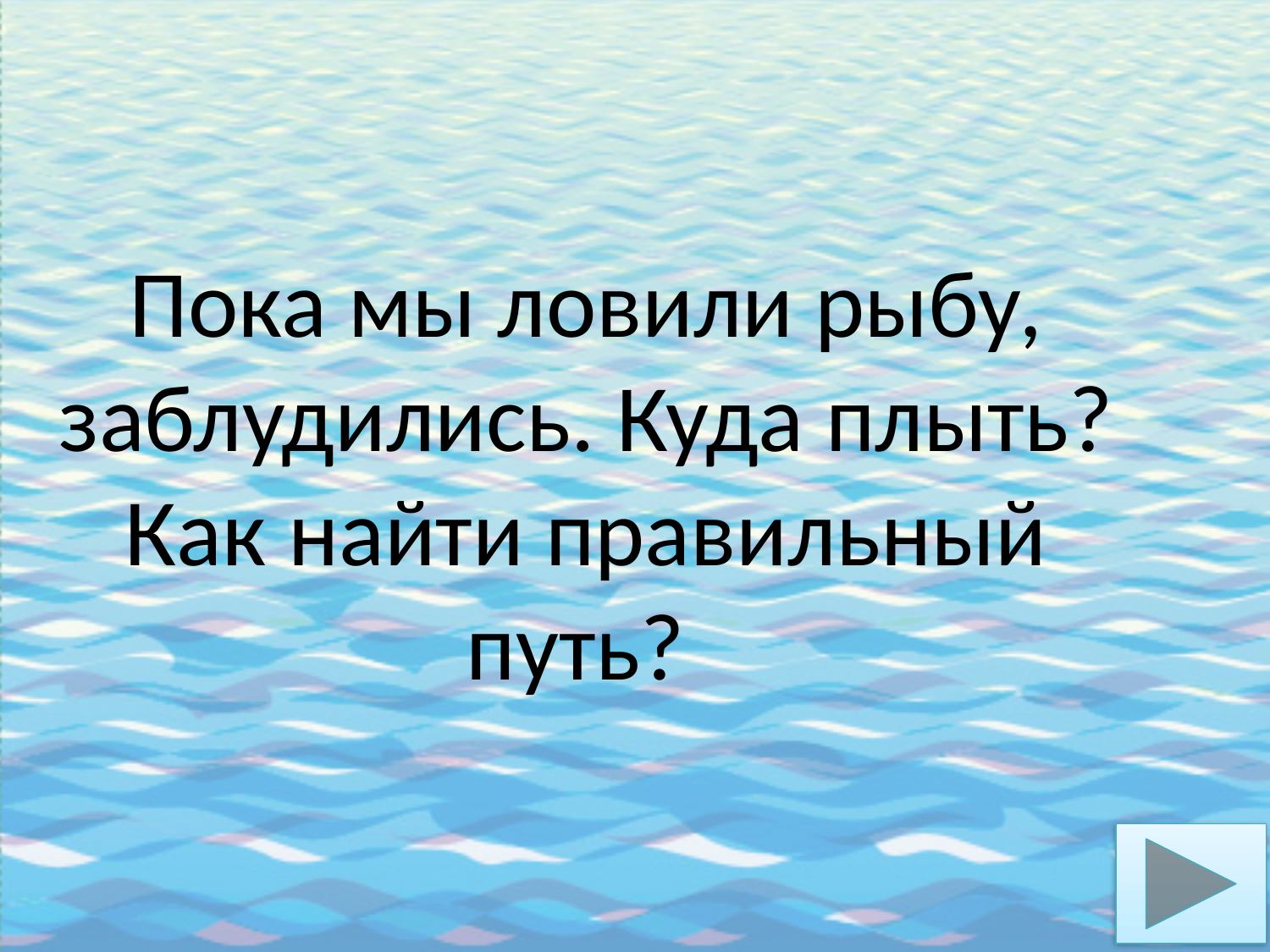

# Пока мы ловили рыбу, заблудились. Куда плыть? Как найти правильный путь?